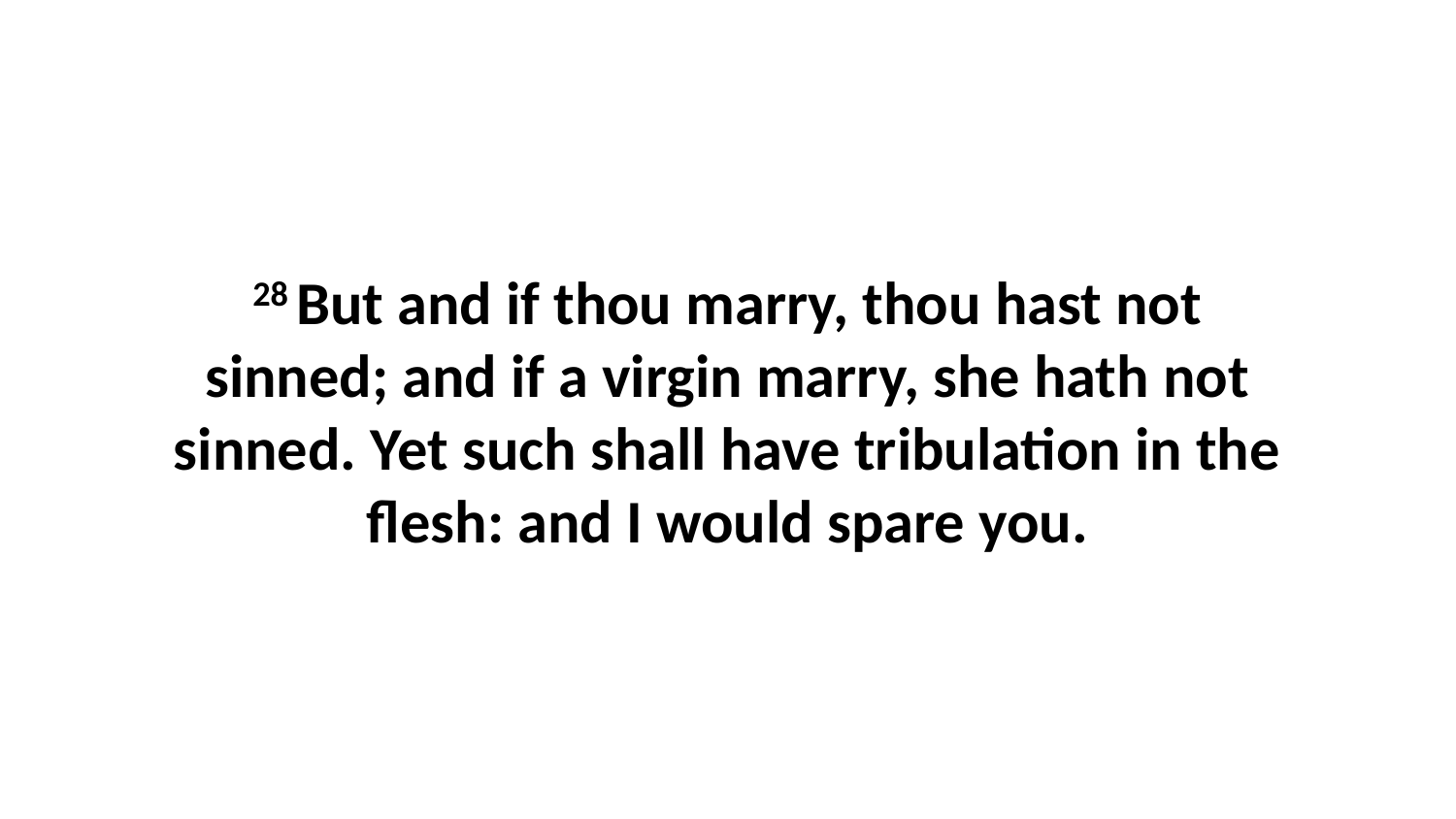

28 But and if thou marry, thou hast not sinned; and if a virgin marry, she hath not sinned. Yet such shall have tribulation in the flesh: and I would spare you.